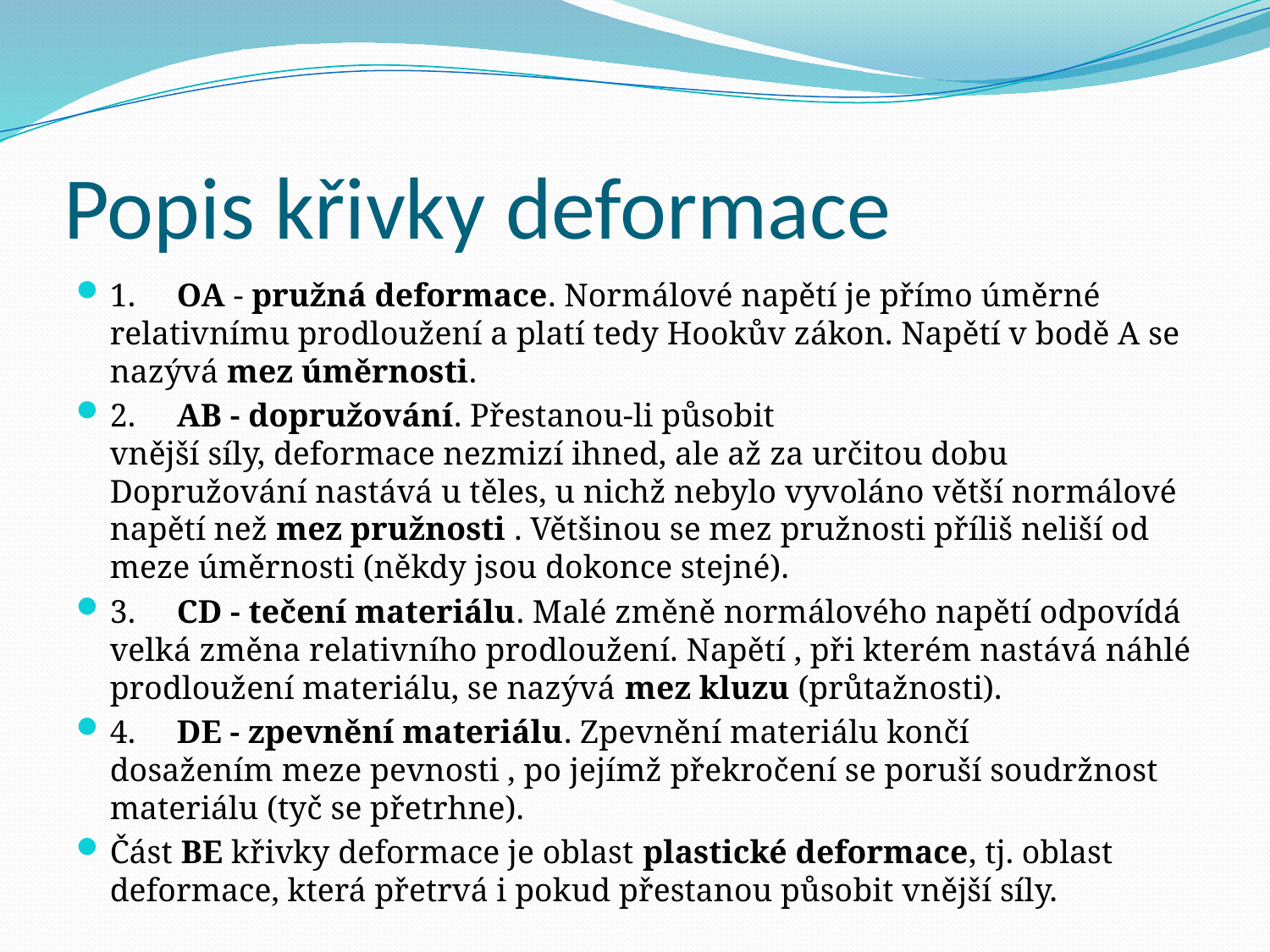

# Popis křivky deformace
1.     OA - pružná deformace. Normálové napětí je přímo úměrné relativnímu prodloužení a platí tedy Hookův zákon. Napětí v bodě A se nazývá mez úměrnosti.
2.     AB - dopružování. Přestanou-li působit vnější síly, deformace nezmizí ihned, ale až za určitou dobu Dopružování nastává u těles, u nichž nebylo vyvoláno větší normálové napětí než mez pružnosti . Většinou se mez pružnosti příliš neliší od meze úměrnosti (někdy jsou dokonce stejné).
3.     CD - tečení materiálu. Malé změně normálového napětí odpovídá velká změna relativního prodloužení. Napětí , při kterém nastává náhlé prodloužení materiálu, se nazývá mez kluzu (průtažnosti).
4.     DE - zpevnění materiálu. Zpevnění materiálu končí dosažením meze pevnosti , po jejímž překročení se poruší soudržnost materiálu (tyč se přetrhne).
Část BE křivky deformace je oblast plastické deformace, tj. oblast deformace, která přetrvá i pokud přestanou působit vnější síly.